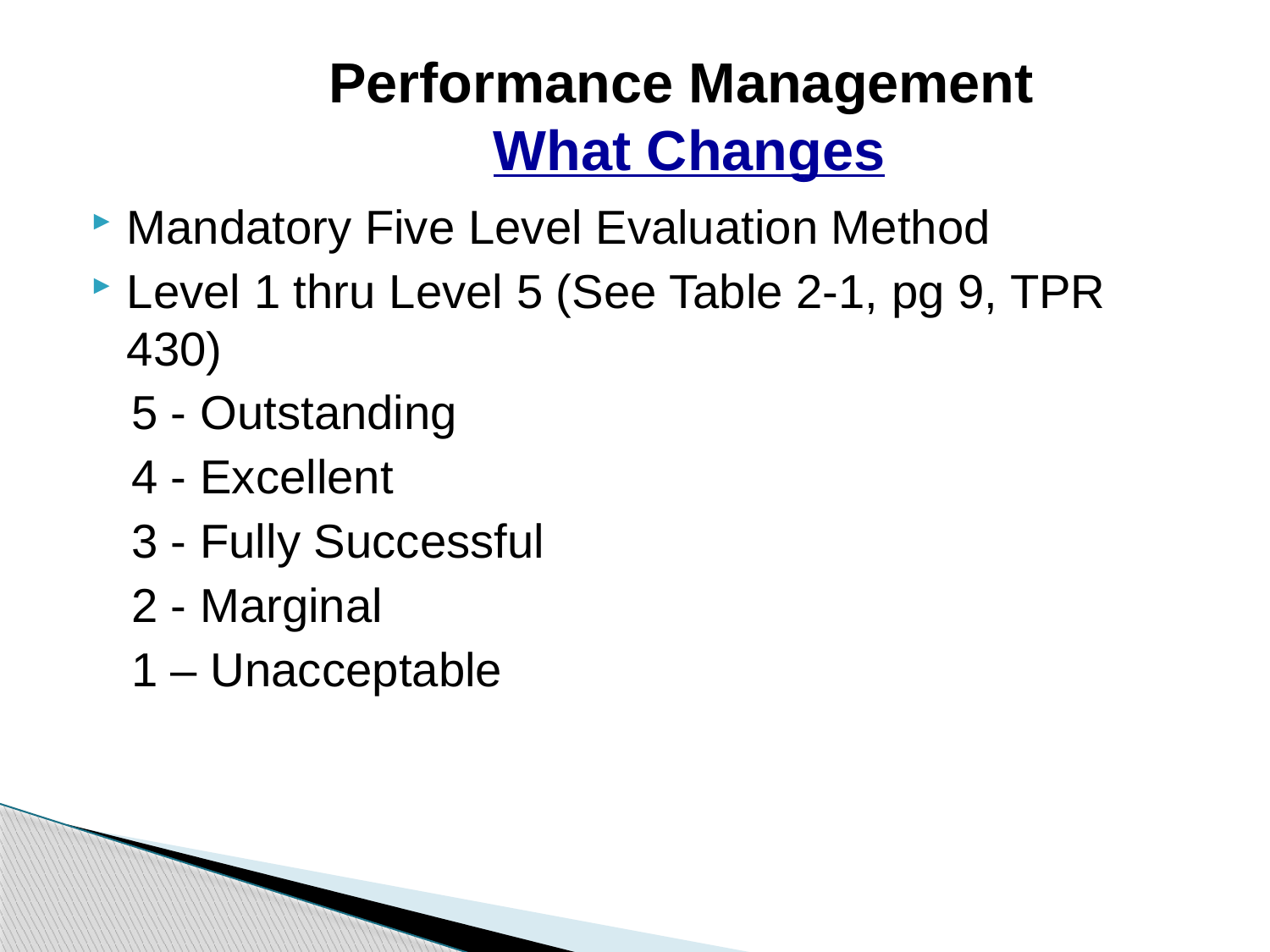

# Performance Management What Changes
Mandatory Five Level Evaluation Method
Level 1 thru Level 5 (See Table 2-1, pg 9, TPR 430)
   5 - Outstanding
   4 - Excellent
   3 - Fully Successful
   2 - Marginal
   1 – Unacceptable